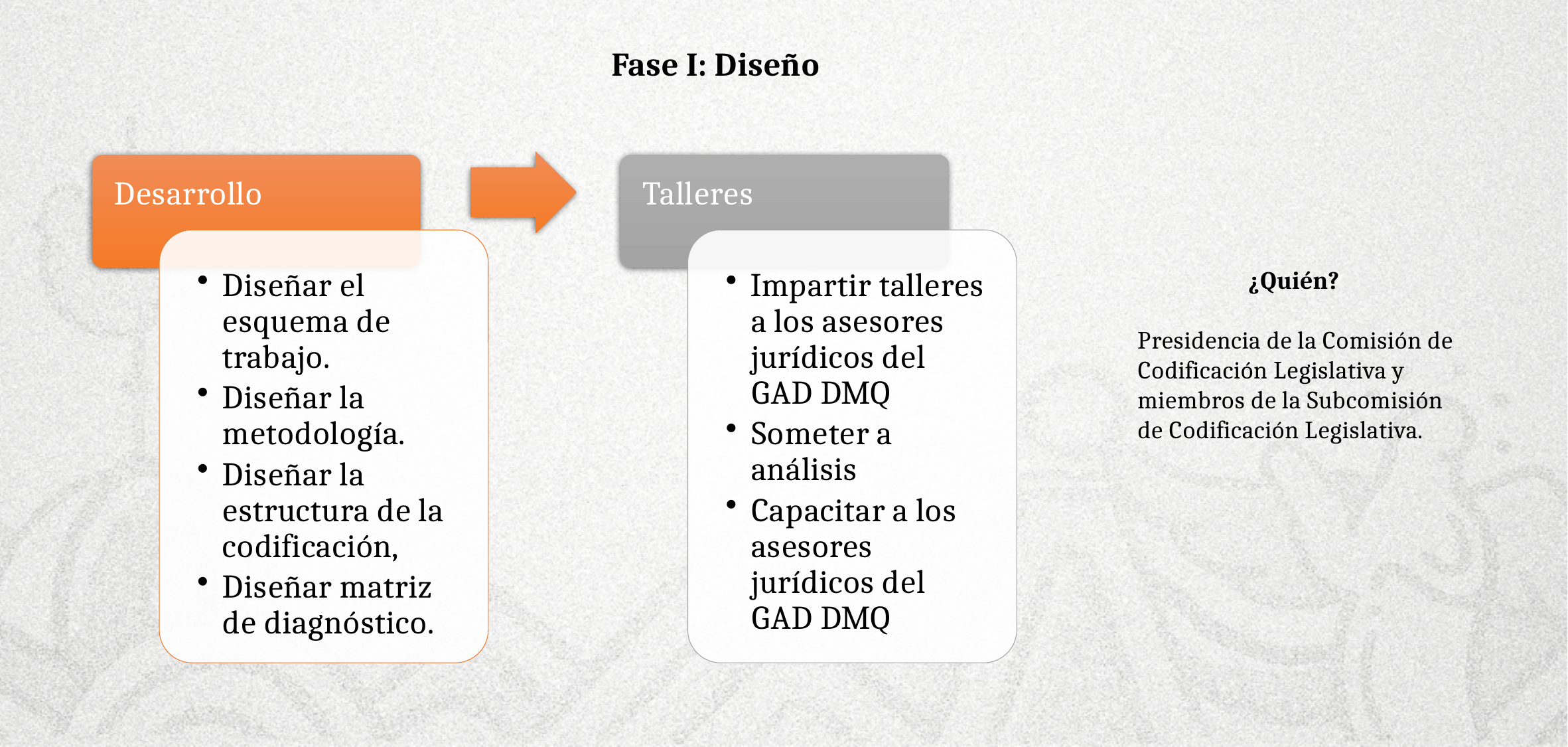

Fase I: Diseño
Desarrollo
Diseñar el esquema de trabajo.
Diseñar la metodología.
Diseñar la estructura de la codificación,
Diseñar matriz de diagnóstico.

Talleres
Impartir talleres a los asesores jurídicos del GAD DMQ
Someter a análisis
Capacitar a los asesores jurídicos del GAD DMQ
¿Quién?

Presidencia de la Comisión de Codificación Legislativa y miembros de la Subcomisión de Codificación Legislativa.